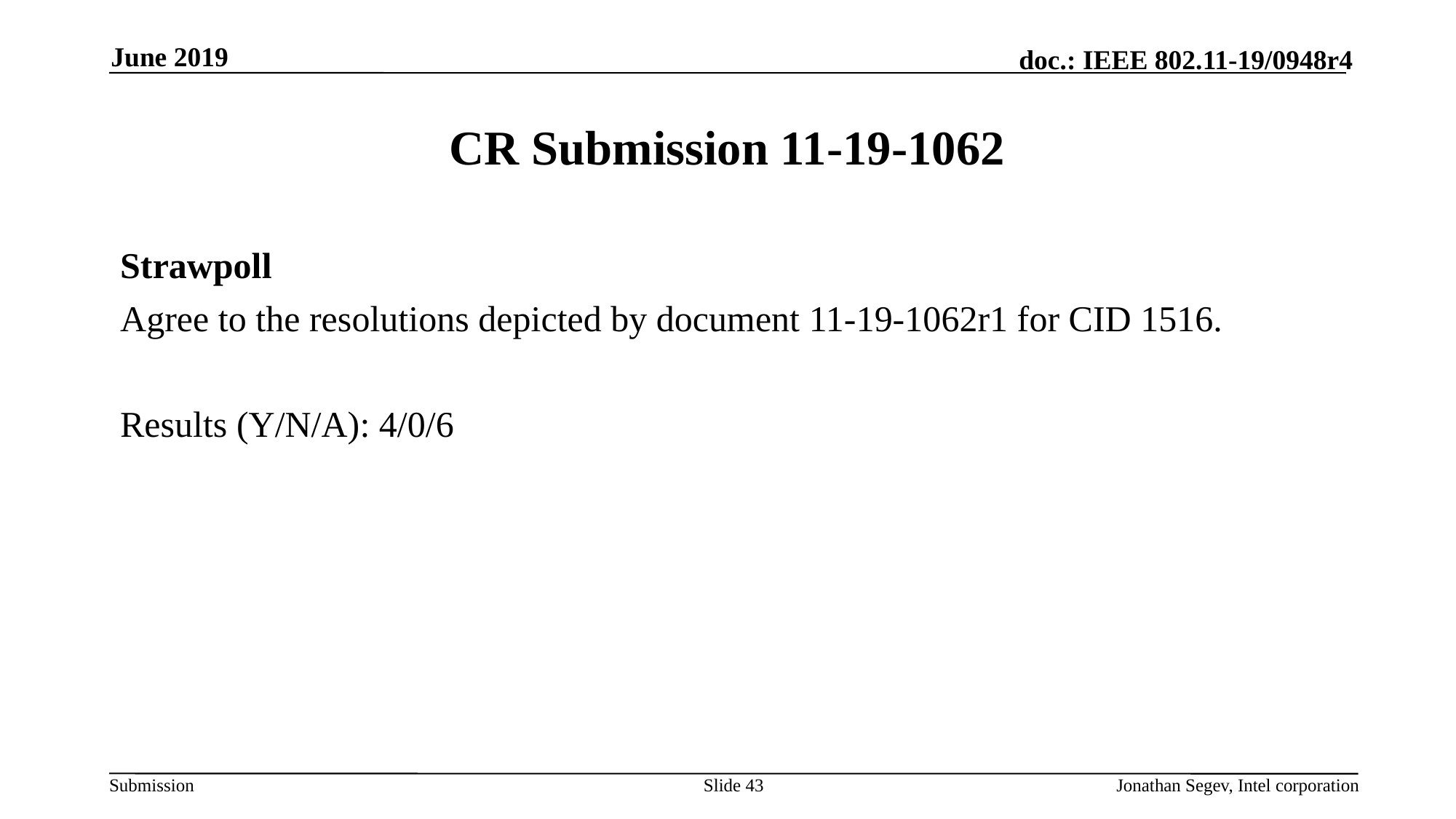

June 2019
# CR Submission 11-19-1062
Strawpoll
Agree to the resolutions depicted by document 11-19-1062r1 for CID 1516.

Results (Y/N/A): 4/0/6
Slide 43
Jonathan Segev, Intel corporation